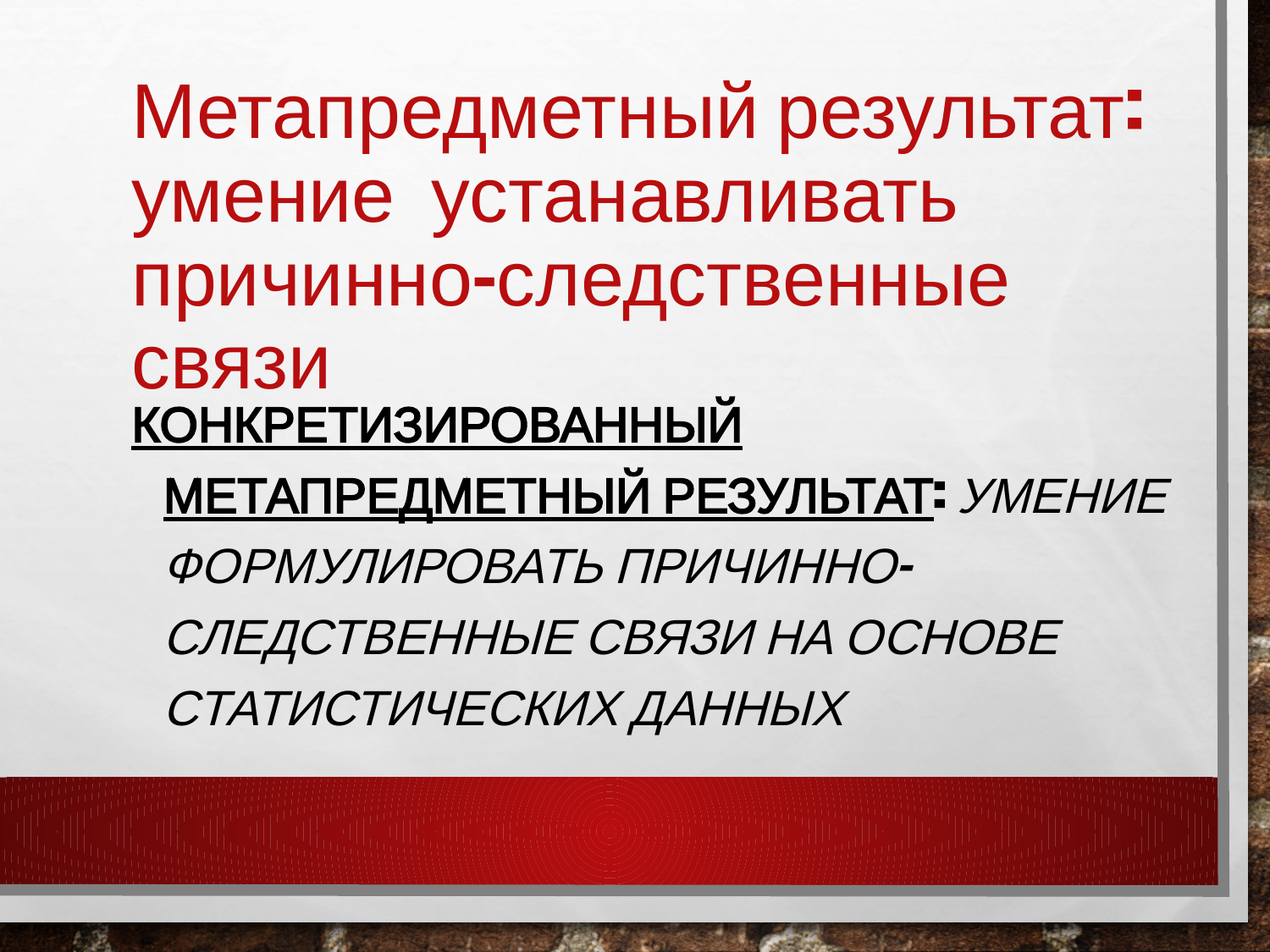

# Метапредметный результат: умение  устанавливать причинно-следственные связи
Конкретизированный метапредметный результат: умение формулировать причинно- следственные связи на основе статистических данных